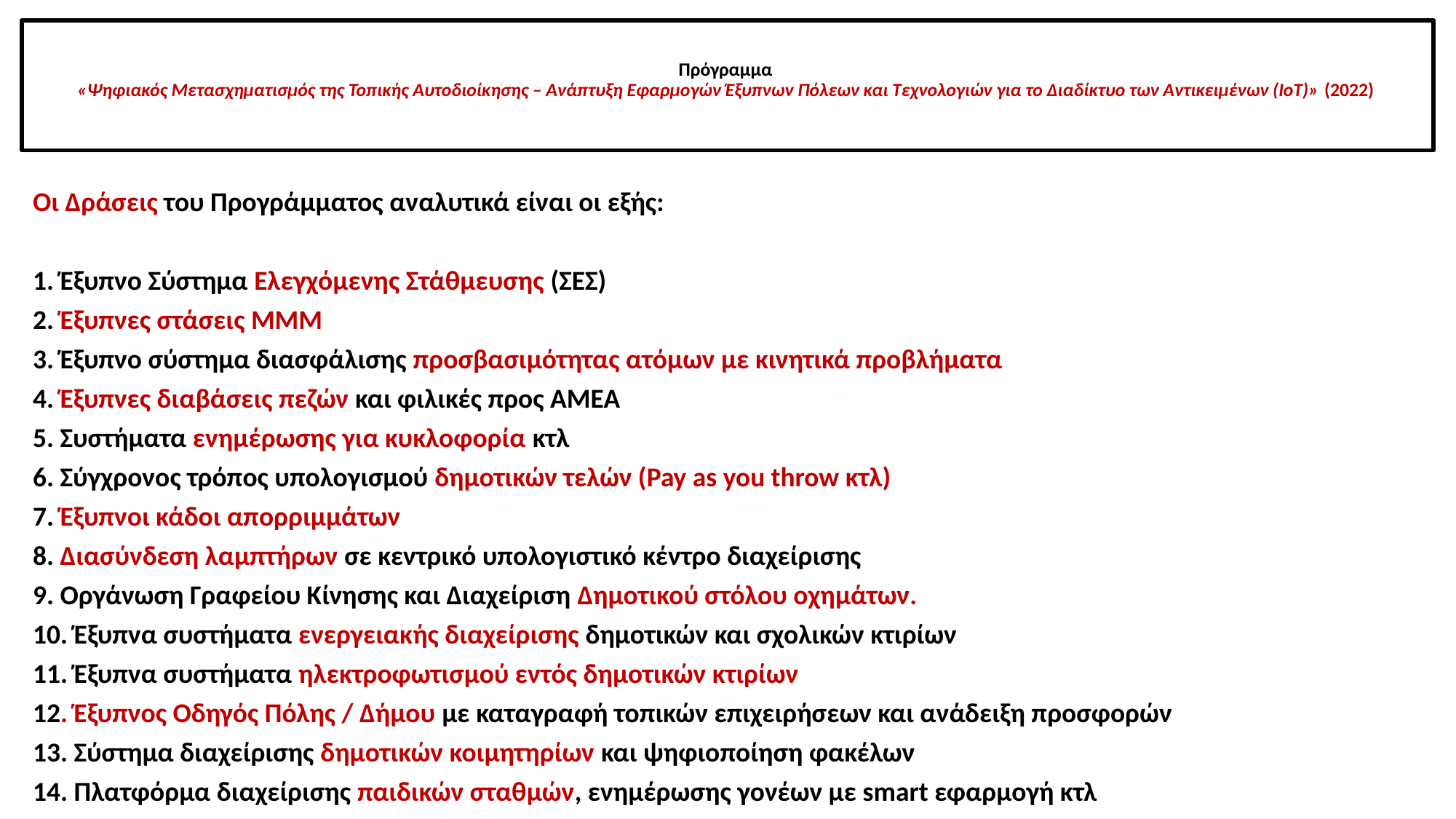

# Πρόγραμμα «Ψηφιακός Μετασχηματισμός της Τοπικής Αυτοδιοίκησης – Ανάπτυξη Εφαρμογών Έξυπνων Πόλεων και Τεχνολογιών για το Διαδίκτυο των Αντικειμένων (IoT)» (2022)
Οι Δράσεις του Προγράμματος αναλυτικά είναι οι εξής:

1. Έξυπνο Σύστημα Ελεγχόμενης Στάθμευσης (ΣΕΣ)
2. Έξυπνες στάσεις ΜΜΜ
3. Έξυπνο σύστημα διασφάλισης προσβασιμότητας ατόμων με κινητικά προβλήματα
4. Έξυπνες διαβάσεις πεζών και φιλικές προς ΑΜΕΑ
5. Συστήματα ενημέρωσης για κυκλοφορία κτλ
6. Σύγχρονος τρόπος υπολογισμού δημοτικών τελών (Pay as you throw κτλ)
7. Έξυπνοι κάδοι απορριμμάτων
8. Διασύνδεση λαμπτήρων σε κεντρικό υπολογιστικό κέντρο διαχείρισης
9. Οργάνωση Γραφείου Κίνησης και Διαχείριση Δημοτικού στόλου οχημάτων.
10. Έξυπνα συστήματα ενεργειακής διαχείρισης δημοτικών και σχολικών κτιρίων
11. Έξυπνα συστήματα ηλεκτροφωτισμού εντός δημοτικών κτιρίων
12. Έξυπνος Οδηγός Πόλης / Δήμου με καταγραφή τοπικών επιχειρήσεων και ανάδειξη προσφορών
13. Σύστημα διαχείρισης δημοτικών κοιμητηρίων και ψηφιοποίηση φακέλων
14. Πλατφόρμα διαχείρισης παιδικών σταθμών, ενημέρωσης γονέων με smart εφαρμογή κτλ